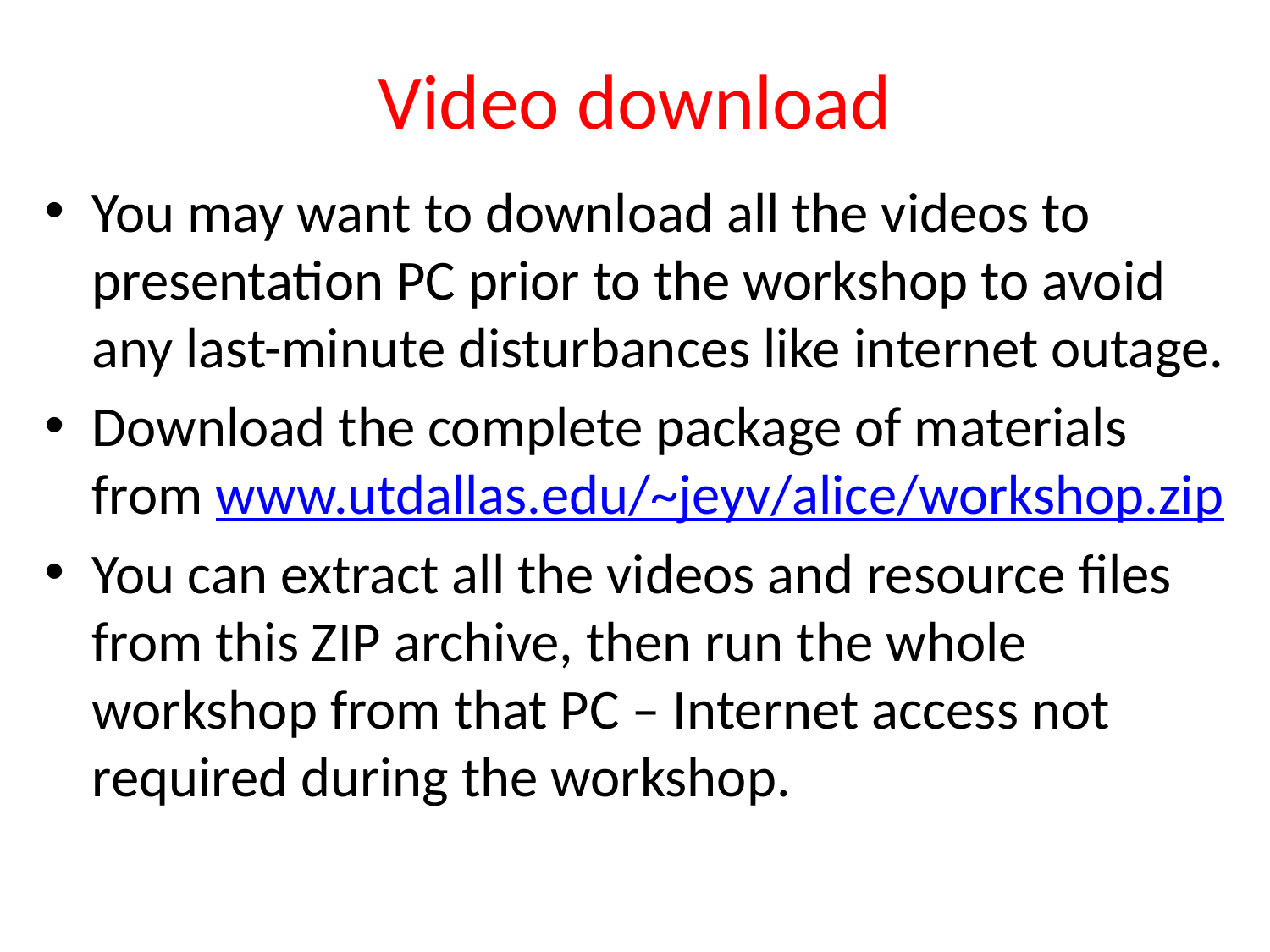

# Video download
You may want to download all the videos to presentation PC prior to the workshop to avoid any last-minute disturbances like internet outage.
Download the complete package of materials from www.utdallas.edu/~jeyv/alice/workshop.zip
You can extract all the videos and resource files from this ZIP archive, then run the whole workshop from that PC – Internet access not required during the workshop.